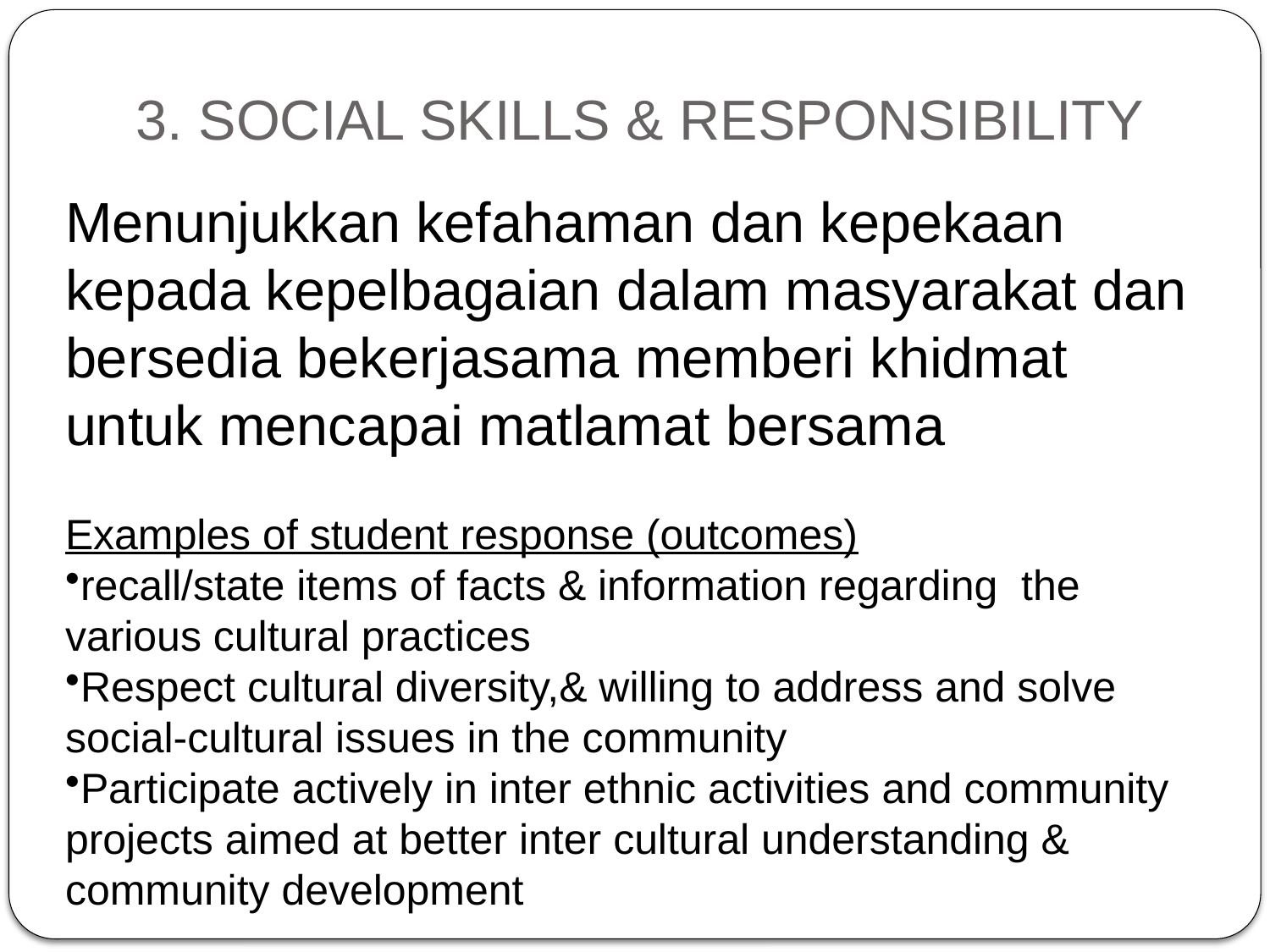

3. SOCIAL SKILLS & RESPONSIBILITY
Menunjukkan kefahaman dan kepekaan kepada kepelbagaian dalam masyarakat dan bersedia bekerjasama memberi khidmat untuk mencapai matlamat bersama

Examples of student response (outcomes)
recall/state items of facts & information regarding  the various cultural practices
Respect cultural diversity,& willing to address and solve social-cultural issues in the community
Participate actively in inter ethnic activities and community projects aimed at better inter cultural understanding & community development